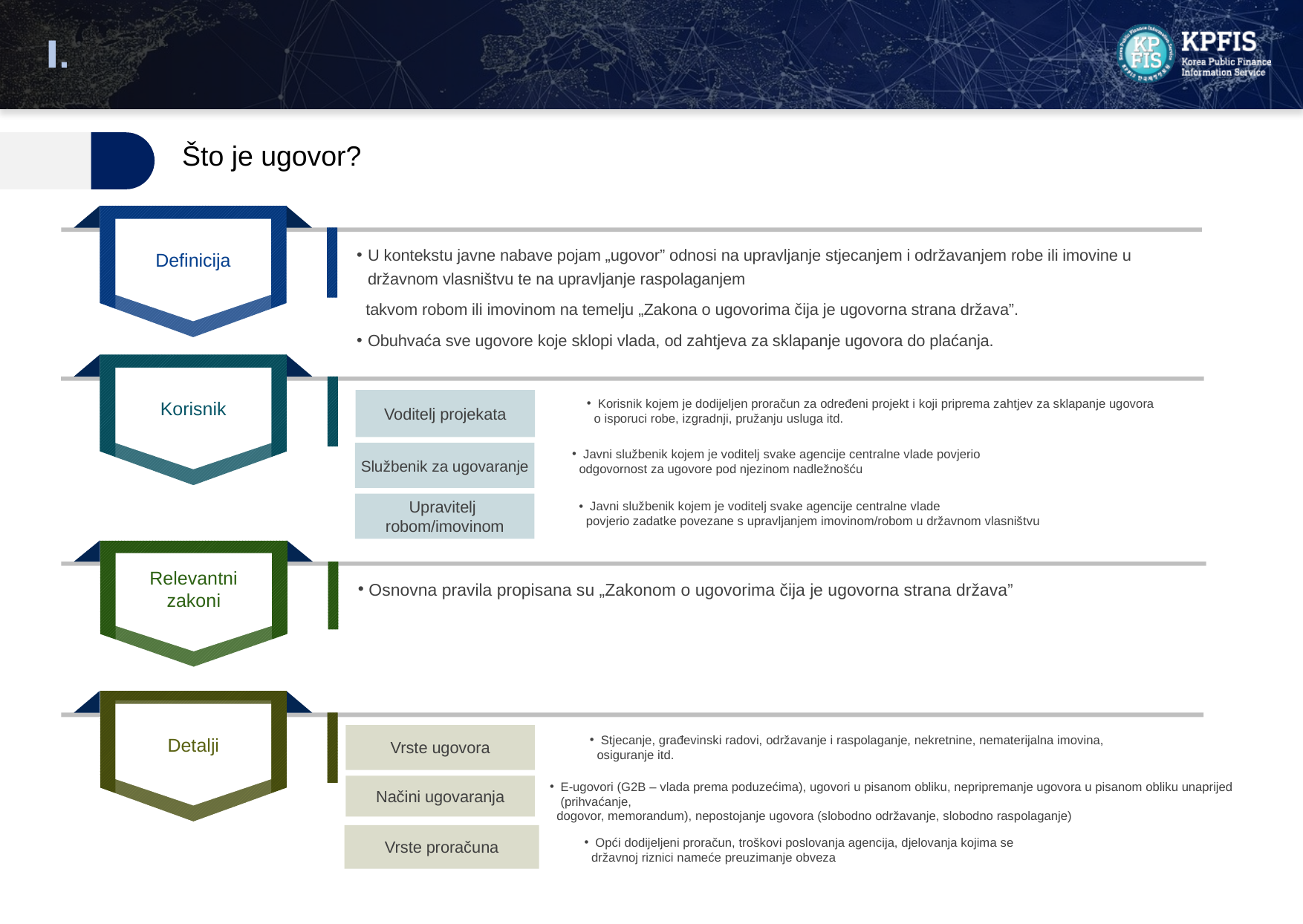

Ⅰ.
Definicija

Što je ugovor?

Definicija

U kontekstu javne nabave pojam „ugovor” odnosi na upravljanje stjecanjem i održavanjem robe ili imovine u državnom vlasništvu te na upravljanje raspolaganjem
  takvom robom ili imovinom na temelju „Zakona o ugovorima čija je ugovorna strana država”.
Obuhvaća sve ugovore koje sklopi vlada, od zahtjeva za sklapanje ugovora do plaćanja.

Voditelj projekata
Korisnik kojem je dodijeljen proračun za određeni projekt i koji priprema zahtjev za sklapanje ugovora
  o isporuci robe, izgradnji, pružanju usluga itd.
Javni službenik kojem je voditelj svake agencije centralne vlade povjerio
  odgovornost za ugovore pod njezinom nadležnošću
Službenik za ugovaranje
Upravitelj
robom/imovinom
Javni službenik kojem je voditelj svake agencije centralne vlade
  povjerio zadatke povezane s upravljanjem imovinom/robom u državnom vlasništvu
Korisnik

Relevantni
zakoni

Osnovna pravila propisana su „Zakonom o ugovorima čija je ugovorna strana država”

Vrste ugovora
Stjecanje, građevinski radovi, održavanje i raspolaganje, nekretnine, nematerijalna imovina,
  osiguranje itd.
Vrste proračuna
Opći dodijeljeni proračun, troškovi poslovanja agencija, djelovanja kojima se
  državnoj riznici nameće preuzimanje obveza
E-ugovori (G2B – vlada prema poduzećima), ugovori u pisanom obliku, nepripremanje ugovora u pisanom obliku unaprijed (prihvaćanje,
  dogovor, memorandum), nepostojanje ugovora (slobodno održavanje, slobodno raspolaganje)
Načini ugovaranja
Detalji